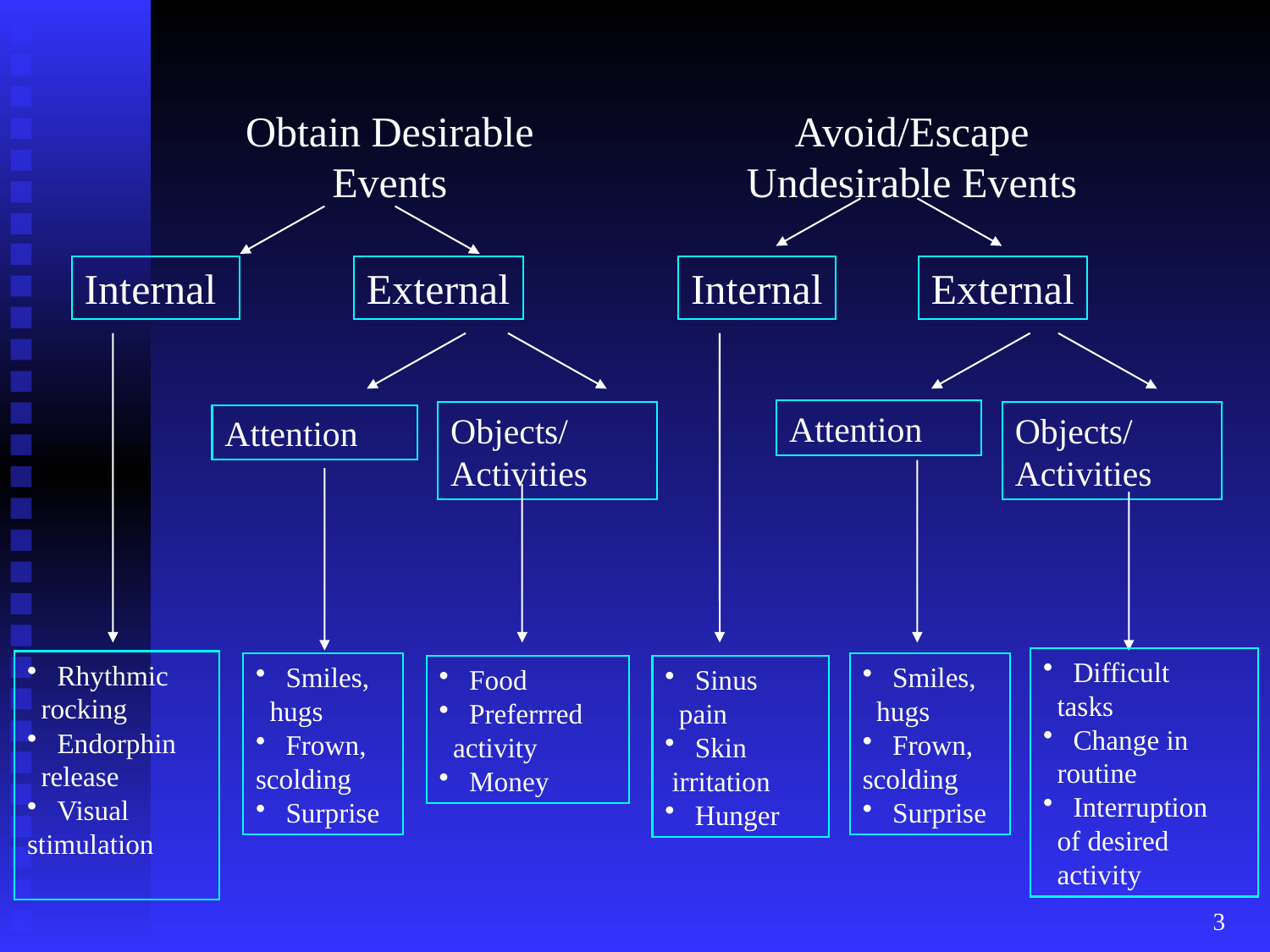

Obtain Desirable
Events
Avoid/Escape
Undesirable Events

Internal
External
Internal
External

Attention
Objects/
Activities
Objects/
Activities
Attention

Difficult
  tasks
Change in
  routine
Interruption
  of desired
  activity
Rhythmic
  rocking
Endorphin
  release
Visual
stimulation

Smiles,
  hugs
Frown,
scolding
Surprise
Smiles,
  hugs
Frown,
scolding
Surprise
Sinus
  pain
Skin
 irritation
Hunger
Food
Preferrred
  activity
Money
3